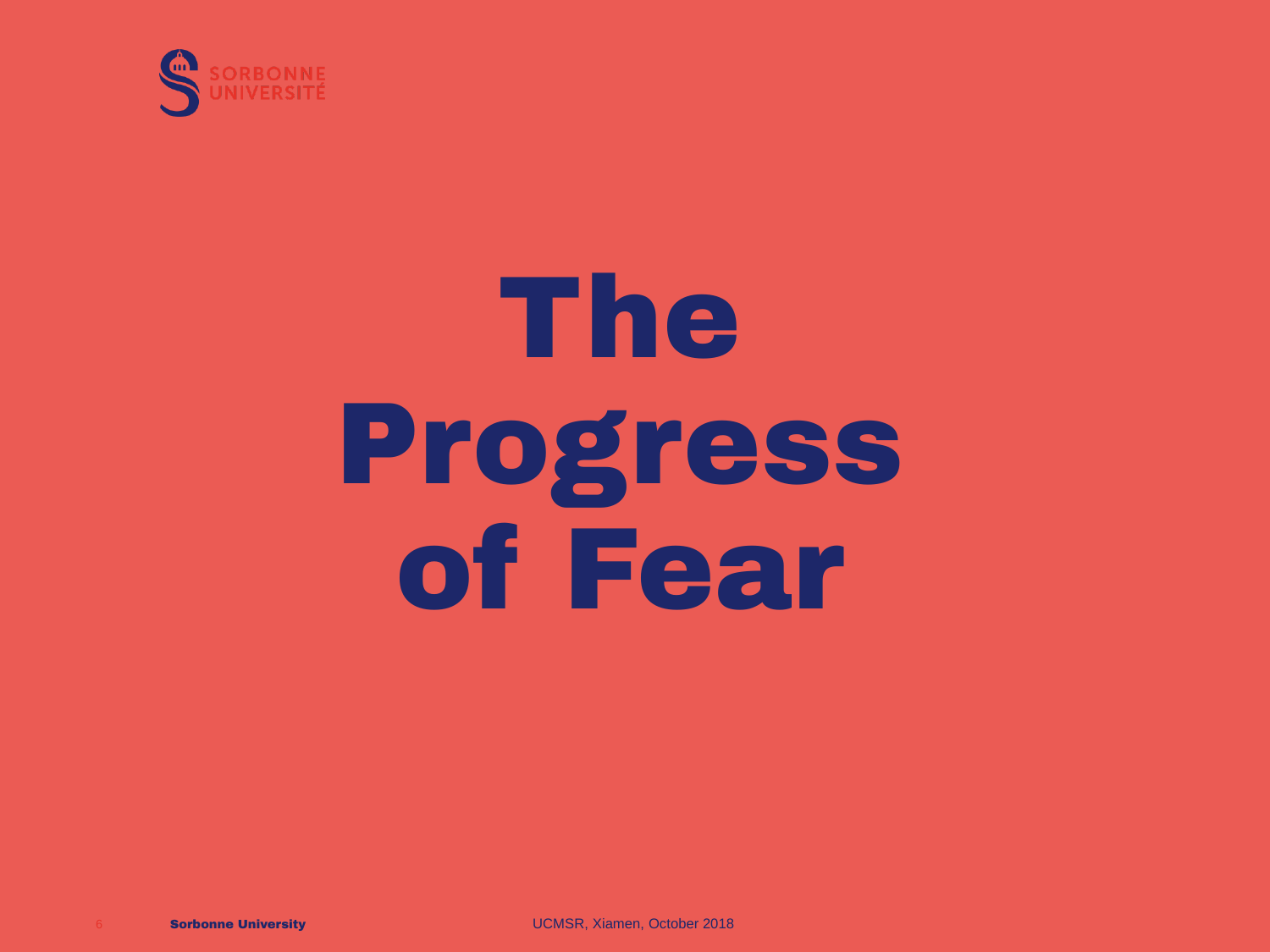

# The Progress of Fear
UCMSR, Xiamen, October 2018
Sorbonne University